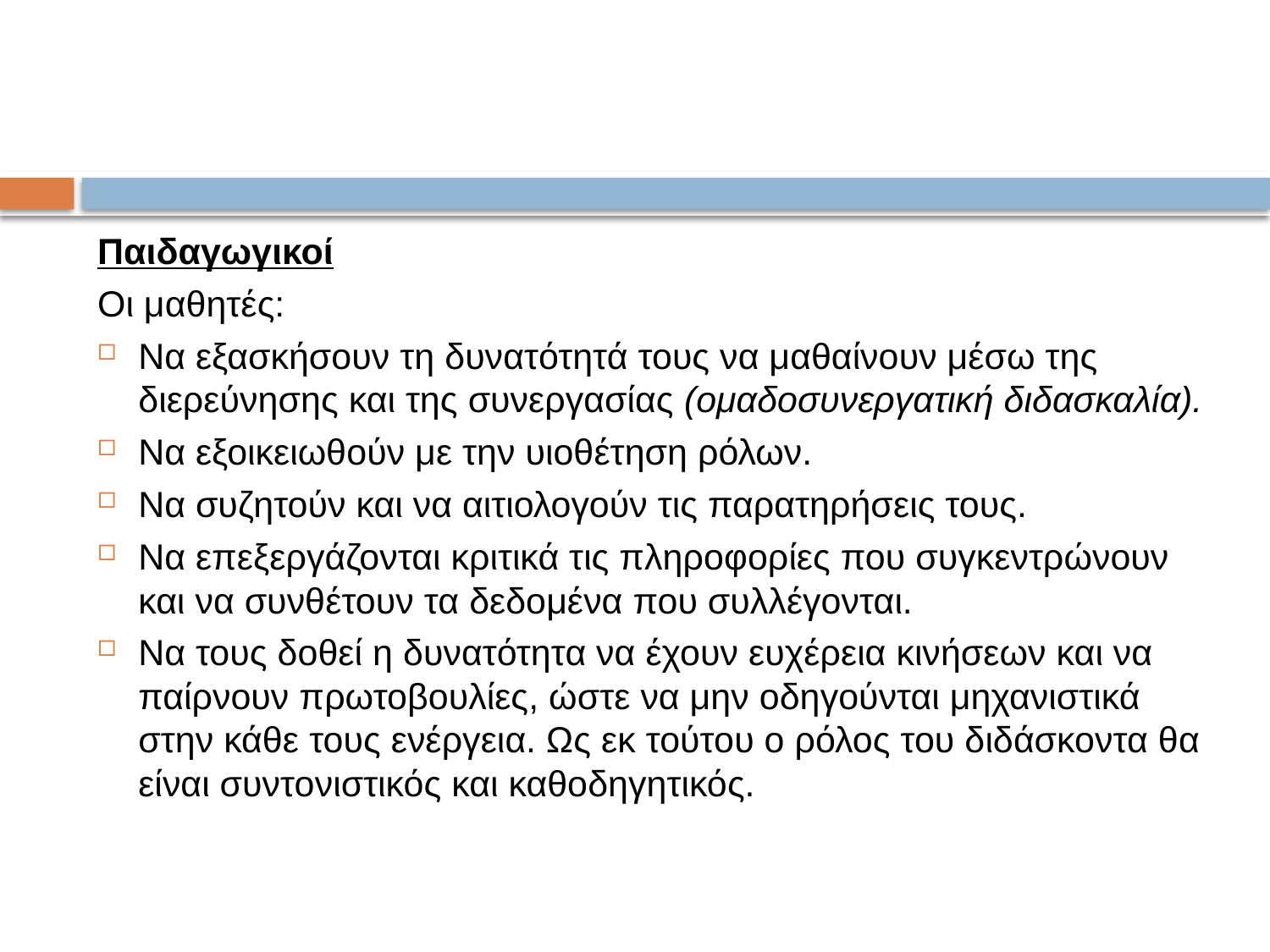

#
Παιδαγωγικοί
Οι μαθητές:
Να εξασκήσουν τη δυνατότητά τους να μαθαίνουν μέσω της διερεύνησης και της συνεργασίας (ομαδοσυνεργατική διδασκαλία).
Να εξοικειωθούν με την υιοθέτηση ρόλων.
Να συζητούν και να αιτιολογούν τις παρατηρήσεις τους.
Να επεξεργάζονται κριτικά τις πληροφορίες που συγκεντρώνουν και να συνθέτουν τα δεδομένα που συλλέγονται.
Να τους δοθεί η δυνατότητα να έχουν ευχέρεια κινήσεων και να παίρνουν πρωτοβουλίες, ώστε να μην οδηγούνται μηχανιστικά στην κάθε τους ενέργεια. Ως εκ τούτου ο ρόλος του διδάσκοντα θα είναι συντονιστικός και καθοδηγητικός.